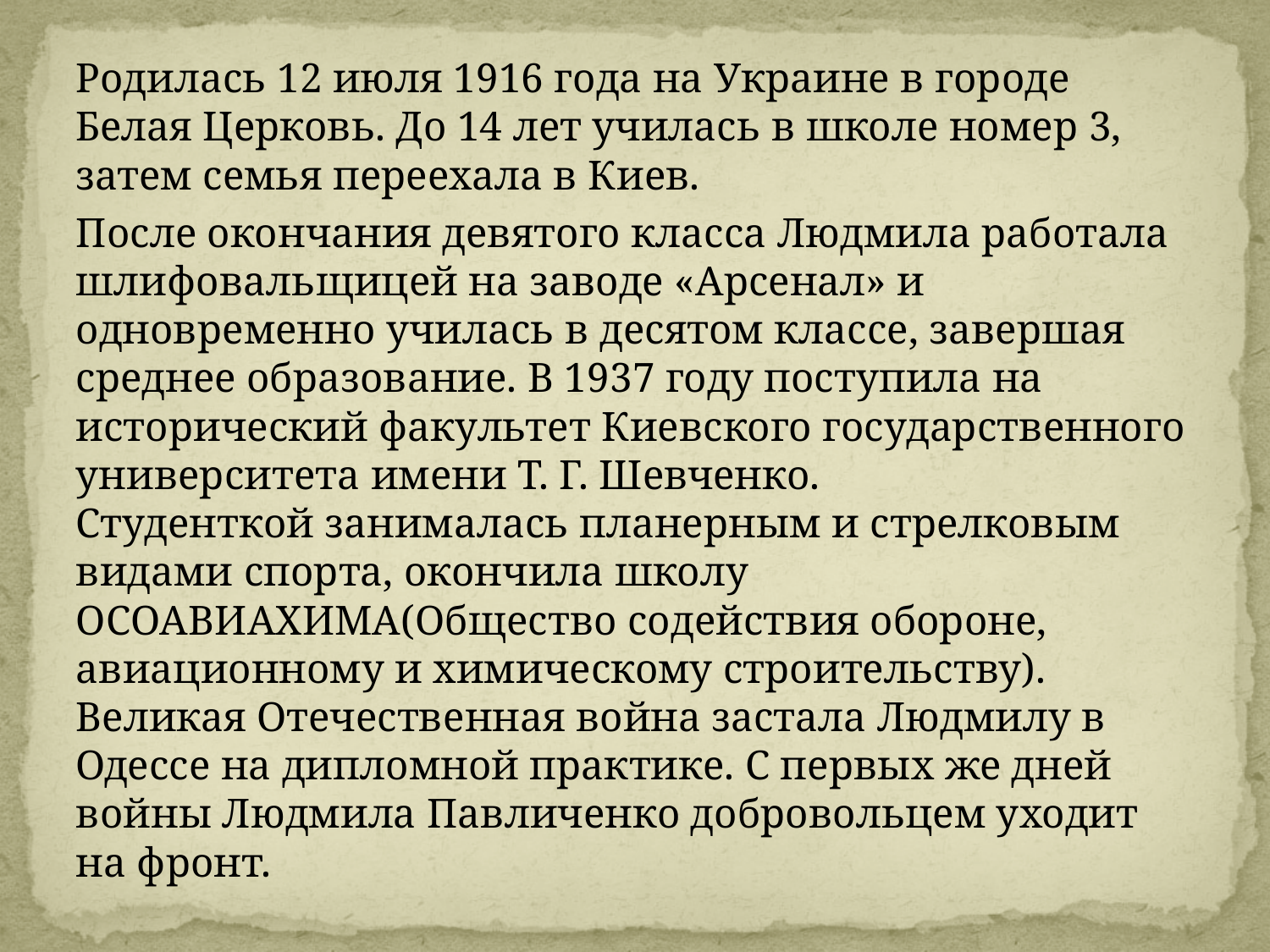

Родилась 12 июля 1916 года на Украине в городе Белая Церковь. До 14 лет училась в школе номер 3, затем семья переехала в Киев.
После окончания девятого класса Людмила работала шлифовальщицей на заводе «Арсенал» и одновременно училась в десятом классе, завершая среднее образование. В 1937 году поступила на исторический факультет Киевского государственного университета имени Т. Г. Шевченко.
Студенткой занималась планерным и стрелковым видами спорта, окончила школу ОСОАВИАХИМА(Общество содействия обороне, авиационному и химическому строительству). Великая Отечественная война застала Людмилу в Одессе на дипломной практике. С первых же дней войны Людмила Павличенко добровольцем уходит на фронт.